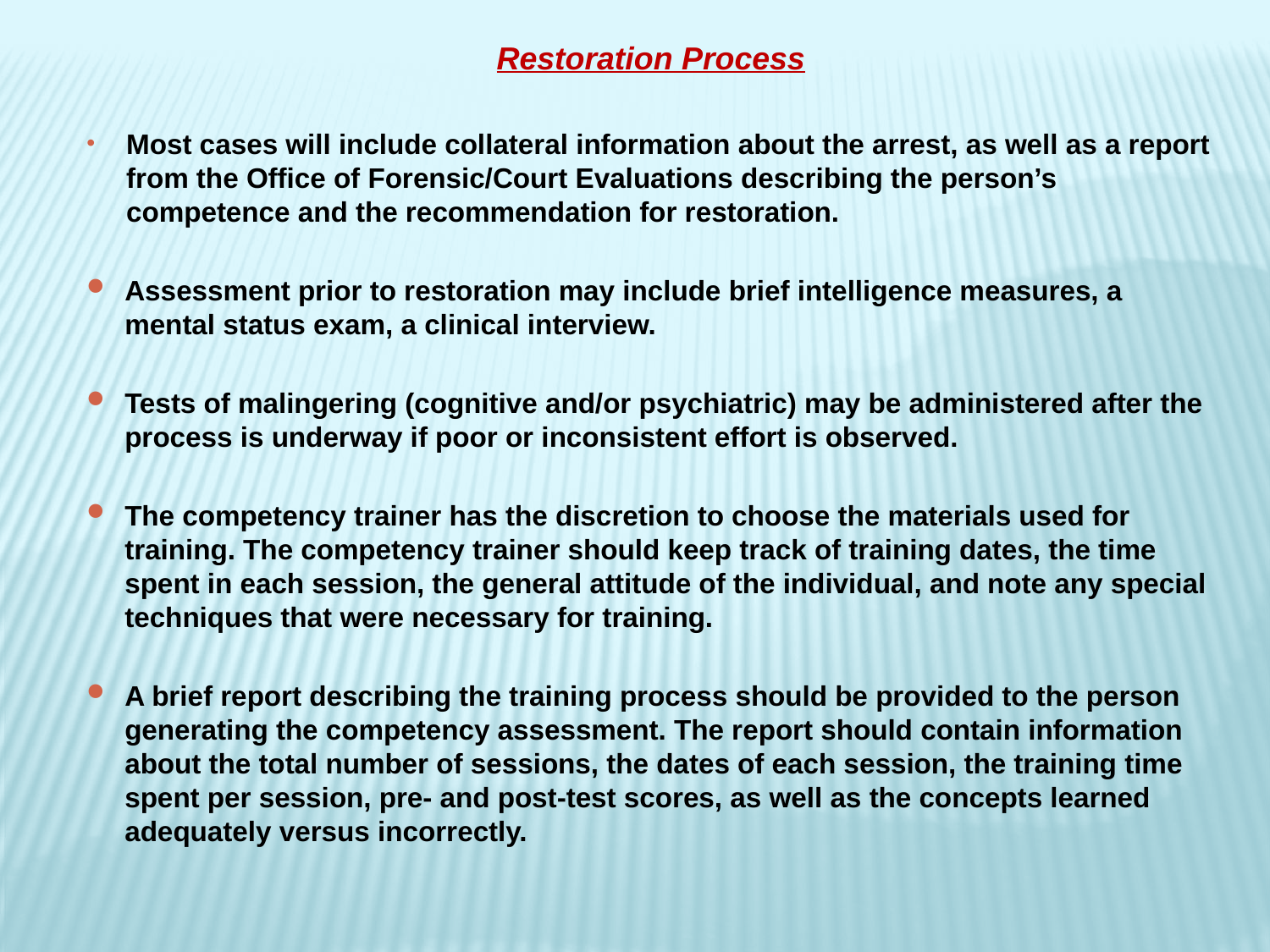

Restoration Process

Most cases will include collateral information about the arrest, as well as a report from the Office of Forensic/Court Evaluations describing the person’s competence and the recommendation for restoration.

Assessment prior to restoration may include brief intelligence measures, a mental status exam, a clinical interview.

Tests of malingering (cognitive and/or psychiatric) may be administered after the process is underway if poor or inconsistent effort is observed.

The competency trainer has the discretion to choose the materials used for training. The competency trainer should keep track of training dates, the time spent in each session, the general attitude of the individual, and note any special techniques that were necessary for training.

A brief report describing the training process should be provided to the person generating the competency assessment. The report should contain information about the total number of sessions, the dates of each session, the training time spent per session, pre- and post-test scores, as well as the concepts learned adequately versus incorrectly.